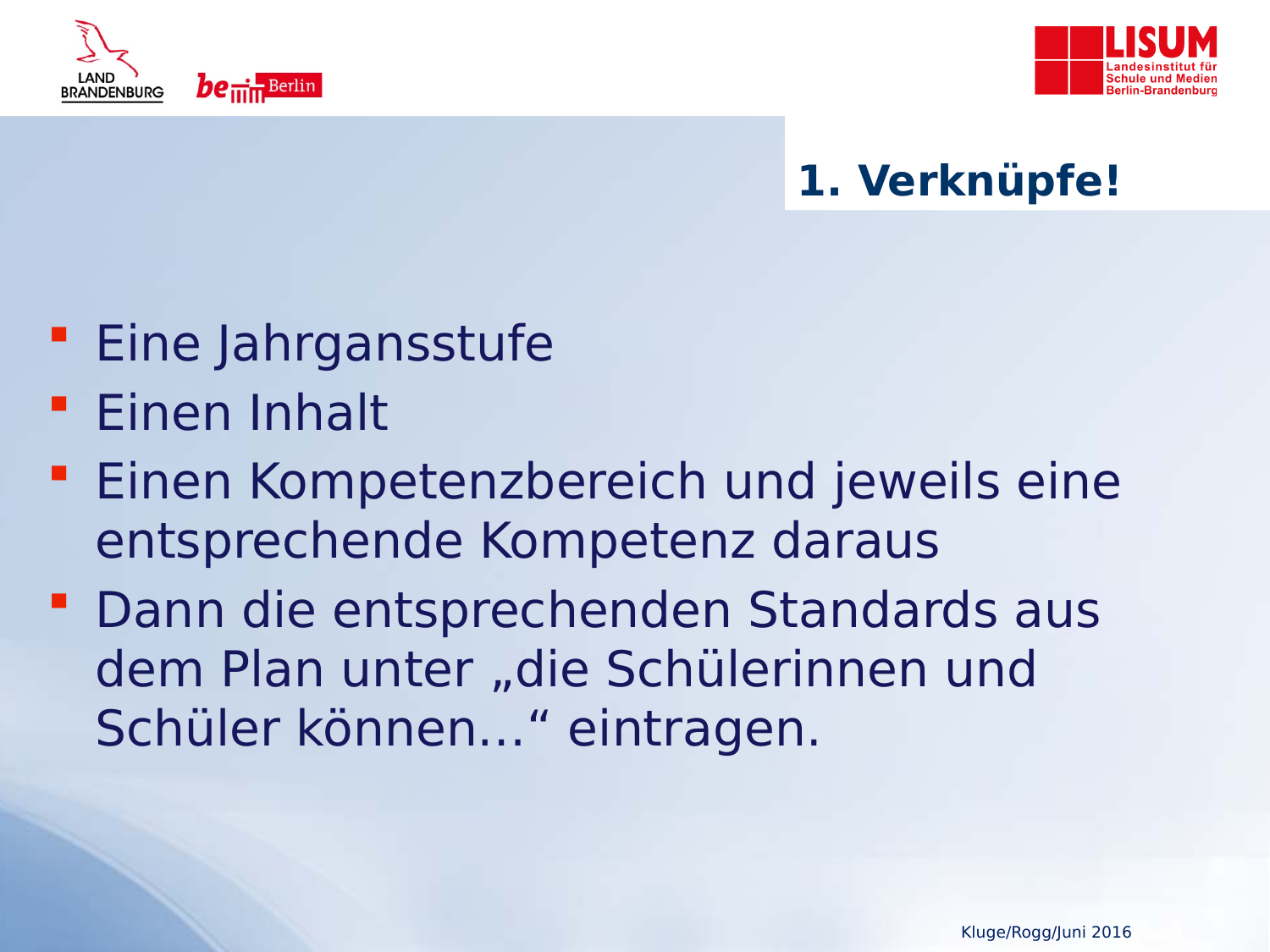

1. Verknüpfe!

Eine Jahrgansstufe
Einen Inhalt
Einen Kompetenzbereich und jeweils eine entsprechende Kompetenz daraus
Dann die entsprechenden Standards aus dem Plan unter „die Schülerinnen und Schüler können…“ eintragen.
Kluge/Rogg/Juni 2016